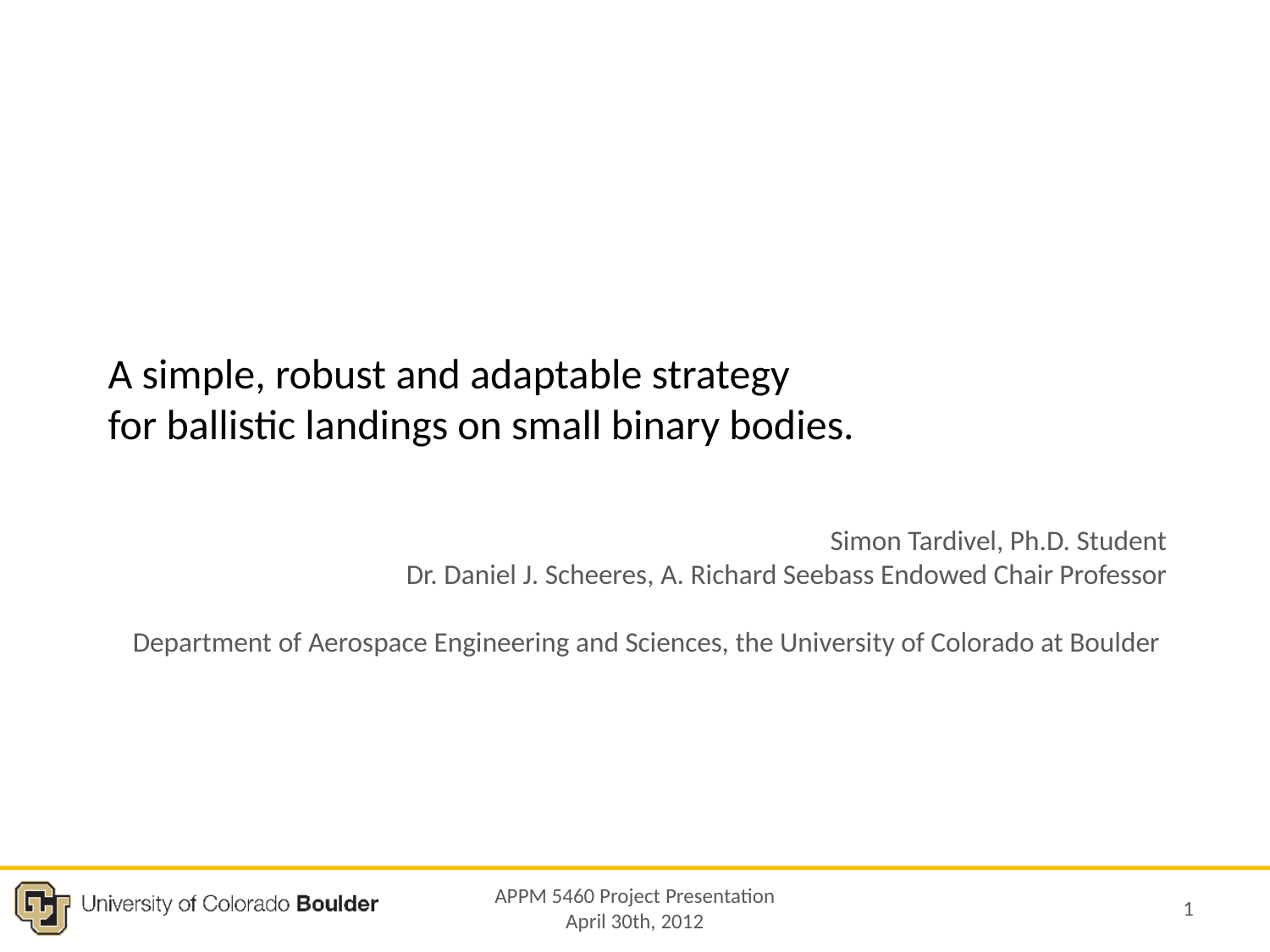

# A simple, robust and adaptable strategy for ballistic landings on small binary bodies.
APPM 5460 Project Presentation
April 30th, 2012
1